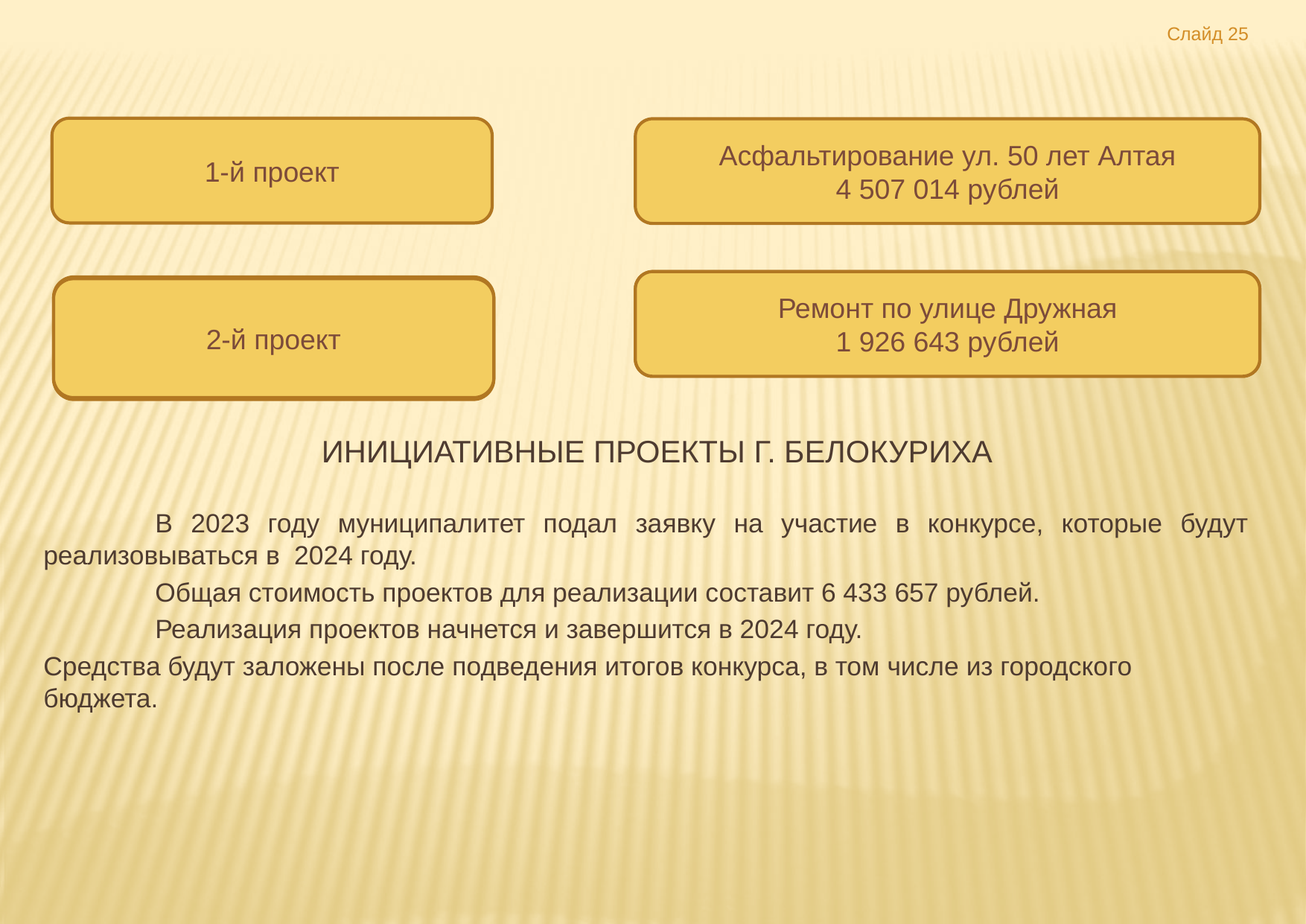

Слайд 25
1-й проект
Асфальтирование ул. 50 лет Алтая
4 507 014 рублей

Ремонт по улице Дружная
1 926 643 рублей

2-й проект
# Инициативные проекты г. Белокуриха
	В 2023 году муниципалитет подал заявку на участие в конкурсе, которые будут реализовываться в  2024 году.
	Общая стоимость проектов для реализации составит 6 433 657 рублей.
	Реализация проектов начнется и завершится в 2024 году.
Средства будут заложены после подведения итогов конкурса, в том числе из городского бюджета.